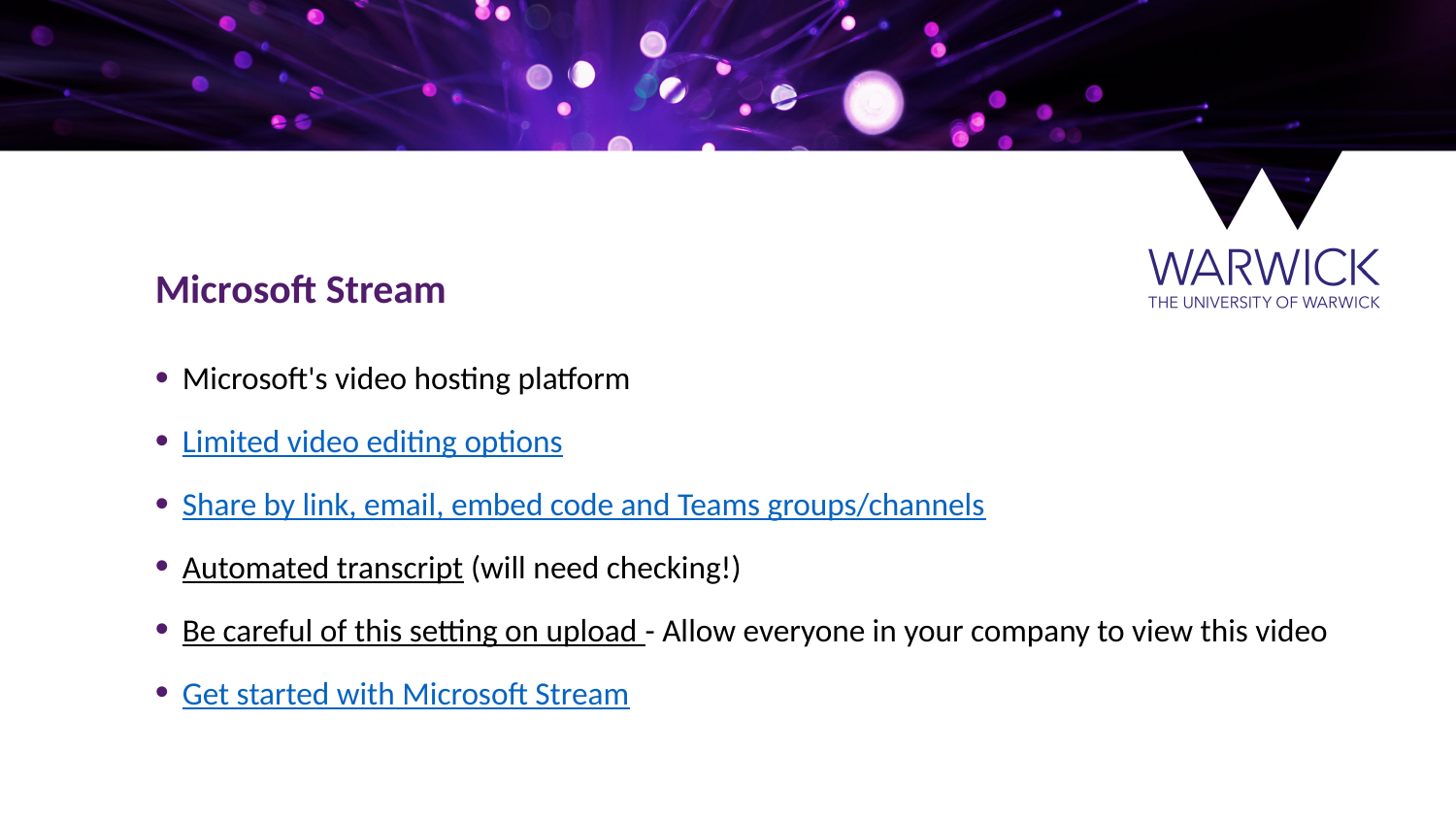

Microsoft Stream
Microsoft's video hosting platform
Limited video editing options
Share by link, email, embed code and Teams groups/channels
Automated transcript (will need checking!)
Be careful of this setting on upload - Allow everyone in your company to view this video
Get started with Microsoft Stream